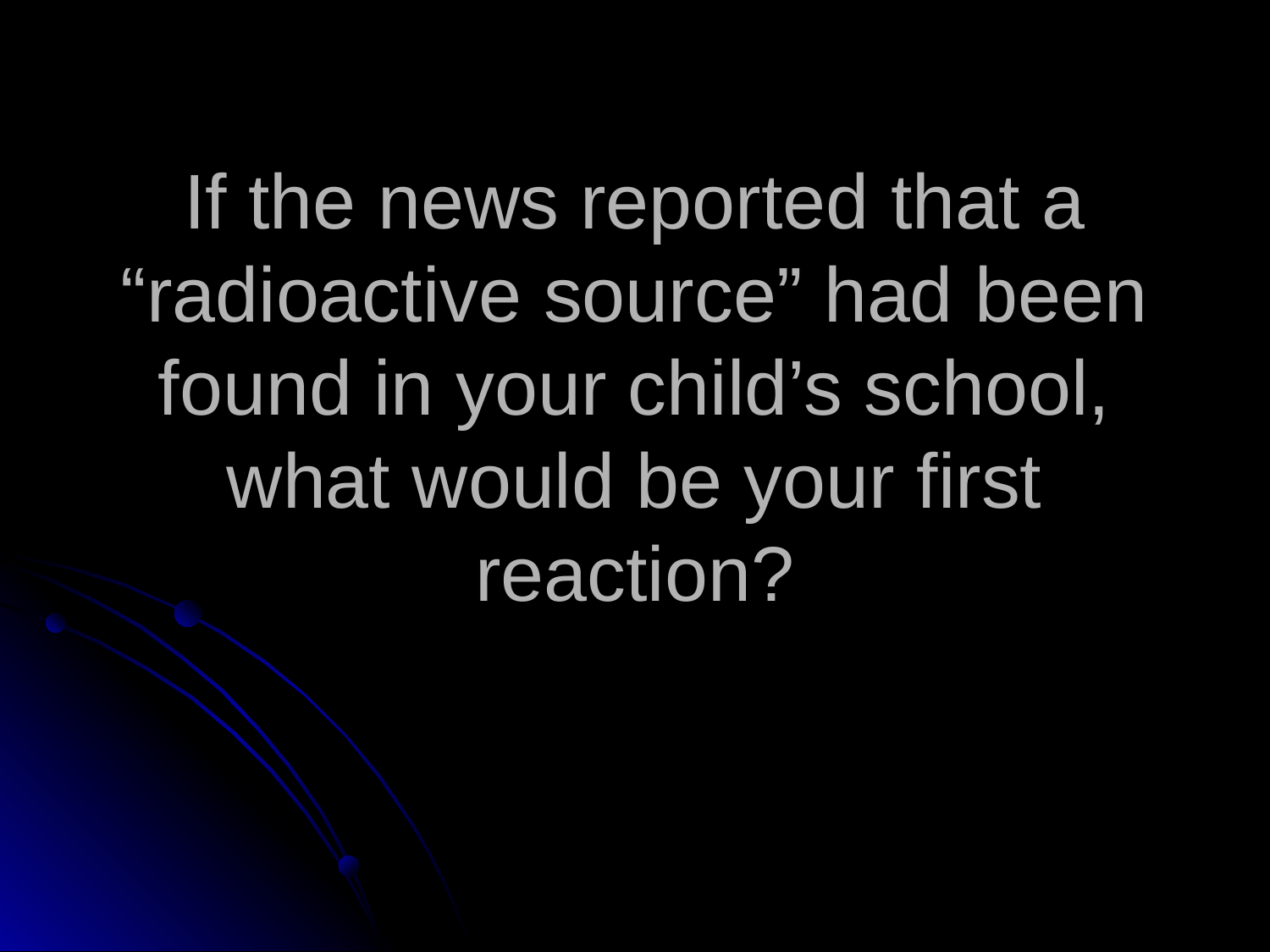

# If the news reported that a “radioactive source” had been found in your child’s school, what would be your first reaction?